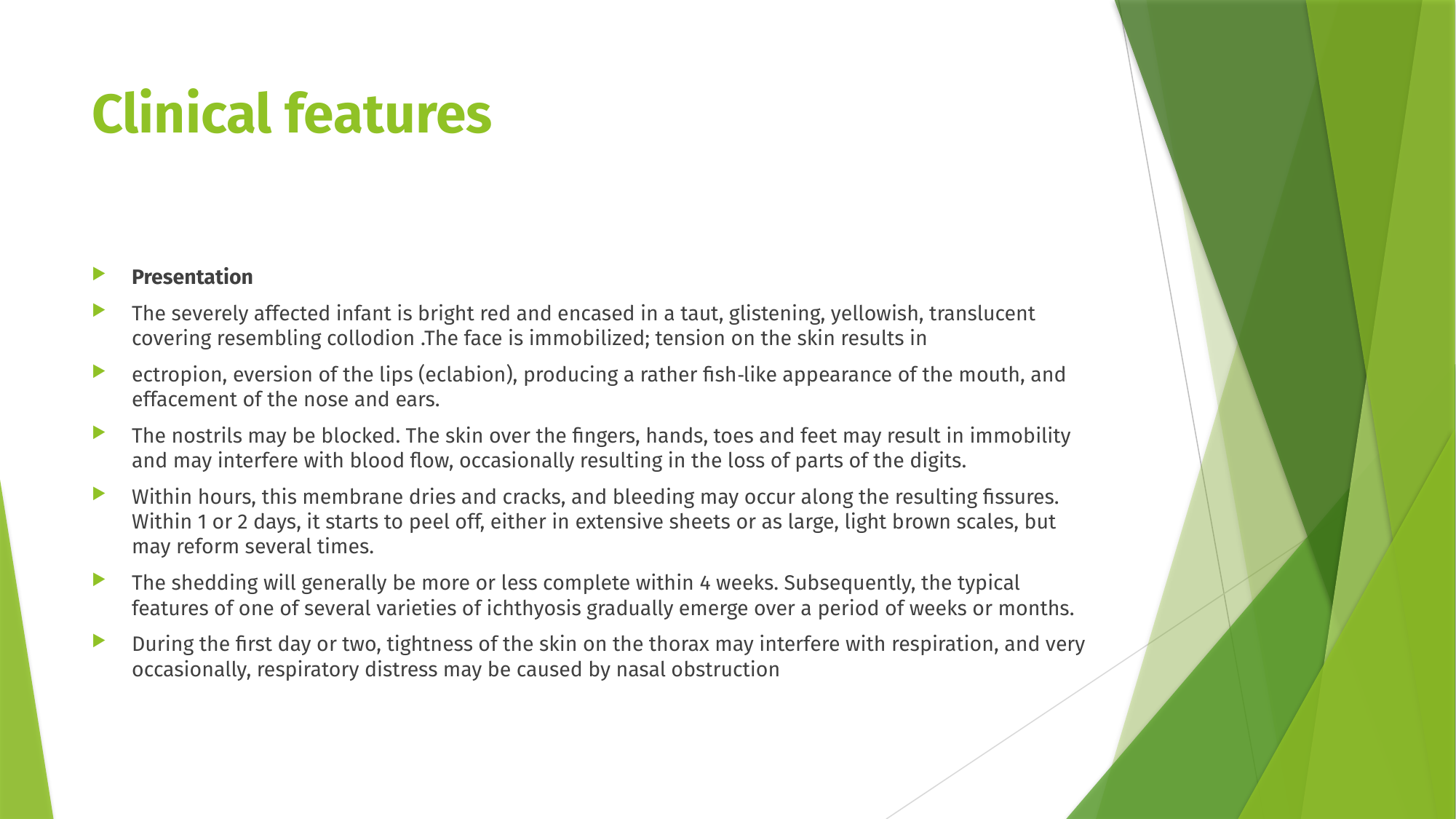

# Clinical features
Presentation
The severely affected infant is bright red and encased in a taut, glistening, yellowish, translucent covering resembling collodion .The face is immobilized; tension on the skin results in
ectropion, eversion of the lips (eclabion), producing a rather fish‐like appearance of the mouth, and effacement of the nose and ears.
The nostrils may be blocked. The skin over the fingers, hands, toes and feet may result in immobility and may interfere with blood flow, occasionally resulting in the loss of parts of the digits.
Within hours, this membrane dries and cracks, and bleeding may occur along the resulting fissures. Within 1 or 2 days, it starts to peel off, either in extensive sheets or as large, light brown scales, but may reform several times.
The shedding will generally be more or less complete within 4 weeks. Subsequently, the typical features of one of several varieties of ichthyosis gradually emerge over a period of weeks or months.
During the first day or two, tightness of the skin on the thorax may interfere with respiration, and very occasionally, respiratory distress may be caused by nasal obstruction